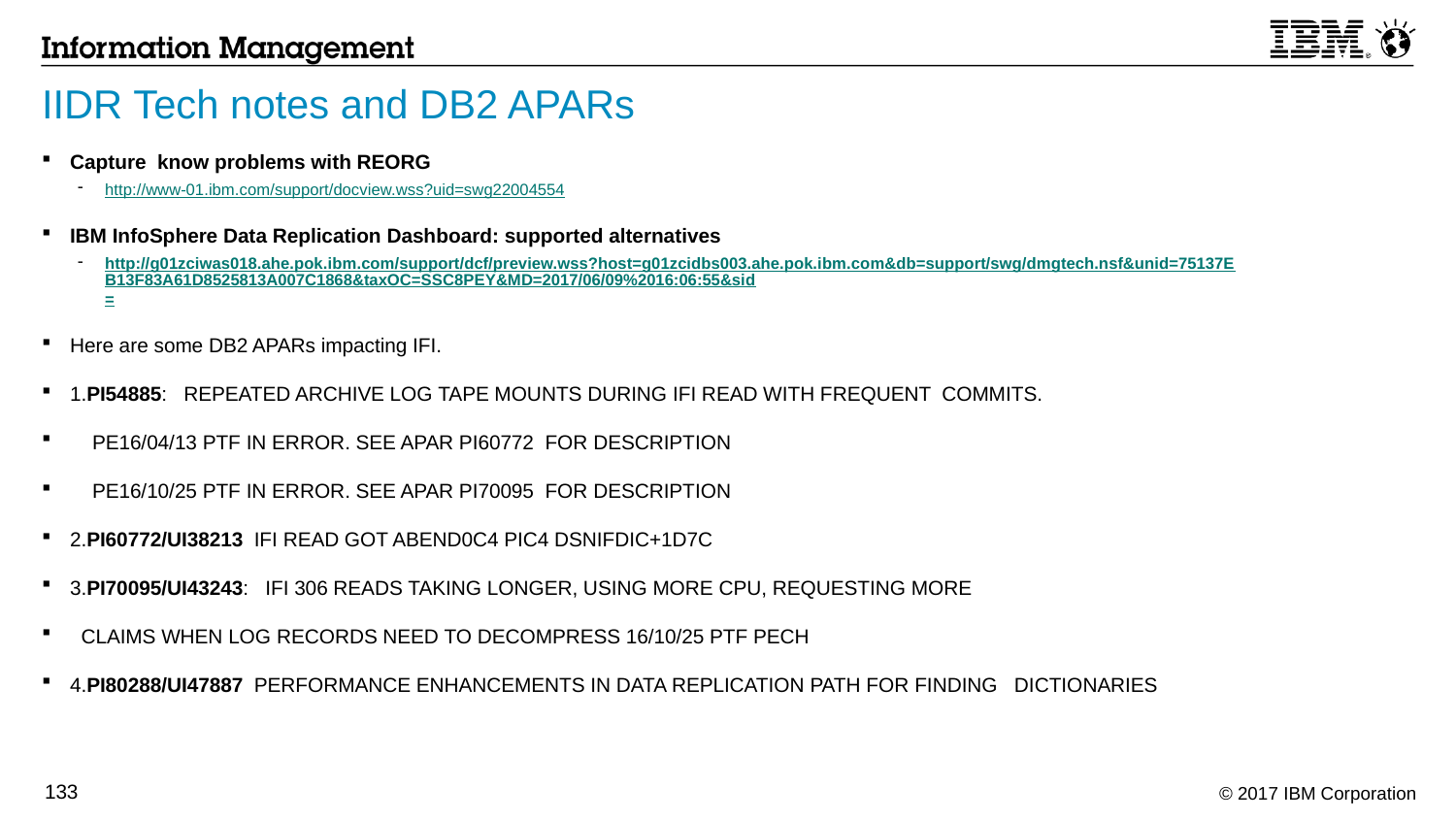

# IIDR Tech notes and DB2 APARs
Capture  know problems with REORG
http://www-01.ibm.com/support/docview.wss?uid=swg22004554
IBM InfoSphere Data Replication Dashboard: supported alternatives
http://g01zciwas018.ahe.pok.ibm.com/support/dcf/preview.wss?host=g01zcidbs003.ahe.pok.ibm.com&db=support/swg/dmgtech.nsf&unid=75137EB13F83A61D8525813A007C1868&taxOC=SSC8PEY&MD=2017/06/09%2016:06:55&sid=
Here are some DB2 APARs impacting IFI.
1.PI54885:   REPEATED ARCHIVE LOG TAPE MOUNTS DURING IFI READ WITH FREQUENT  COMMITS.
    PE16/04/13 PTF IN ERROR. SEE APAR PI60772  FOR DESCRIPTION
    PE16/10/25 PTF IN ERROR. SEE APAR PI70095  FOR DESCRIPTION
2.PI60772/UI38213  IFI READ GOT ABEND0C4 PIC4 DSNIFDIC+1D7C
3.PI70095/UI43243:   IFI 306 READS TAKING LONGER, USING MORE CPU, REQUESTING MORE
  CLAIMS WHEN LOG RECORDS NEED TO DECOMPRESS 16/10/25 PTF PECH
4.PI80288/UI47887  PERFORMANCE ENHANCEMENTS IN DATA REPLICATION PATH FOR FINDING   DICTIONARIES